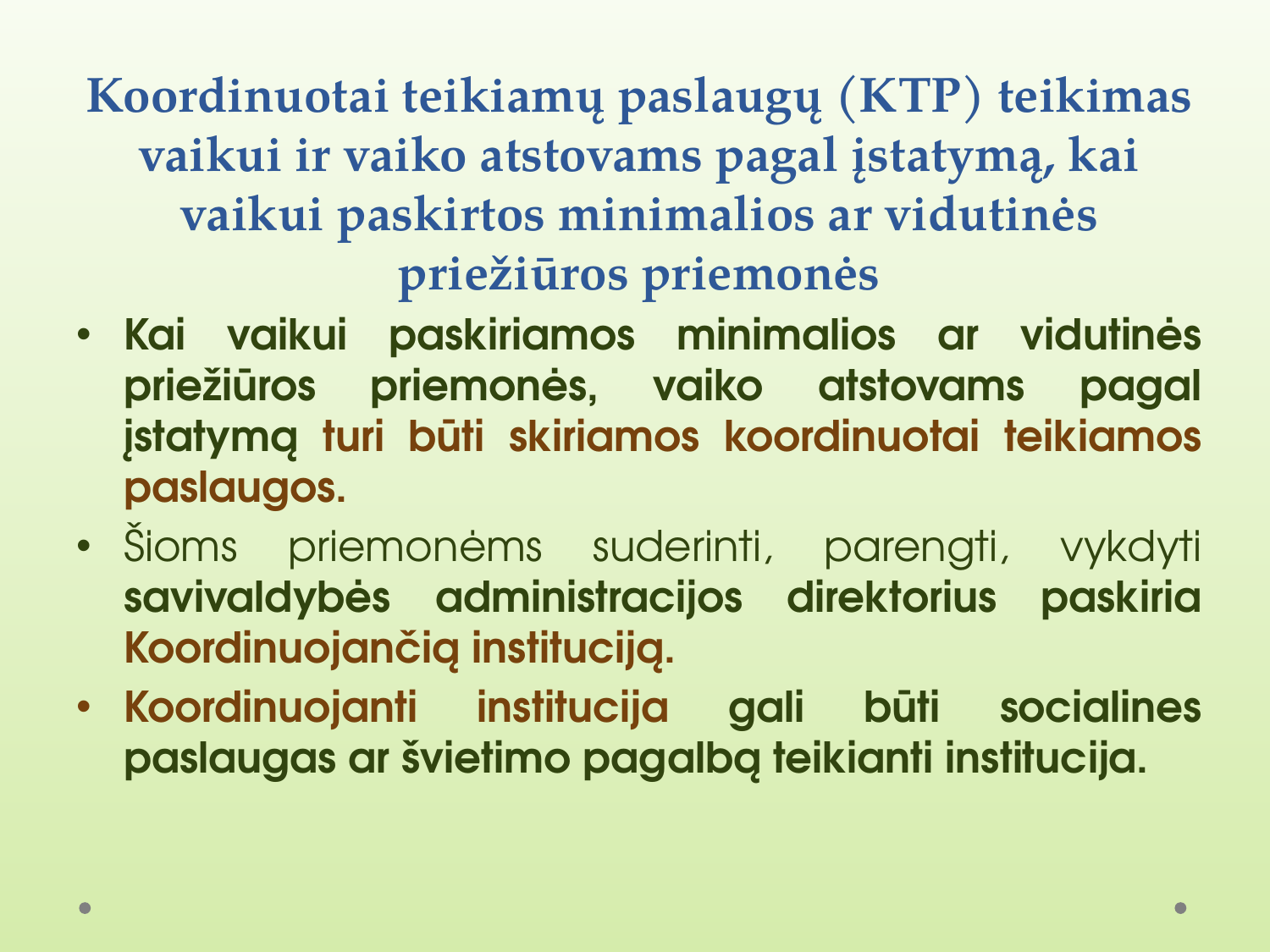

Koordinuotai teikiamų paslaugų (KTP) teikimas vaikui ir vaiko atstovams pagal įstatymą, kai vaikui paskirtos minimalios ar vidutinės priežiūros priemonės
Kai vaikui paskiriamos minimalios ar vidutinės priežiūros priemonės, vaiko atstovams pagal įstatymą turi būti skiriamos koordinuotai teikiamos paslaugos.
Šioms priemonėms suderinti, parengti, vykdyti savivaldybės administracijos direktorius paskiria Koordinuojančią instituciją.
Koordinuojanti institucija gali būti socialines paslaugas ar švietimo pagalbą teikianti institucija.